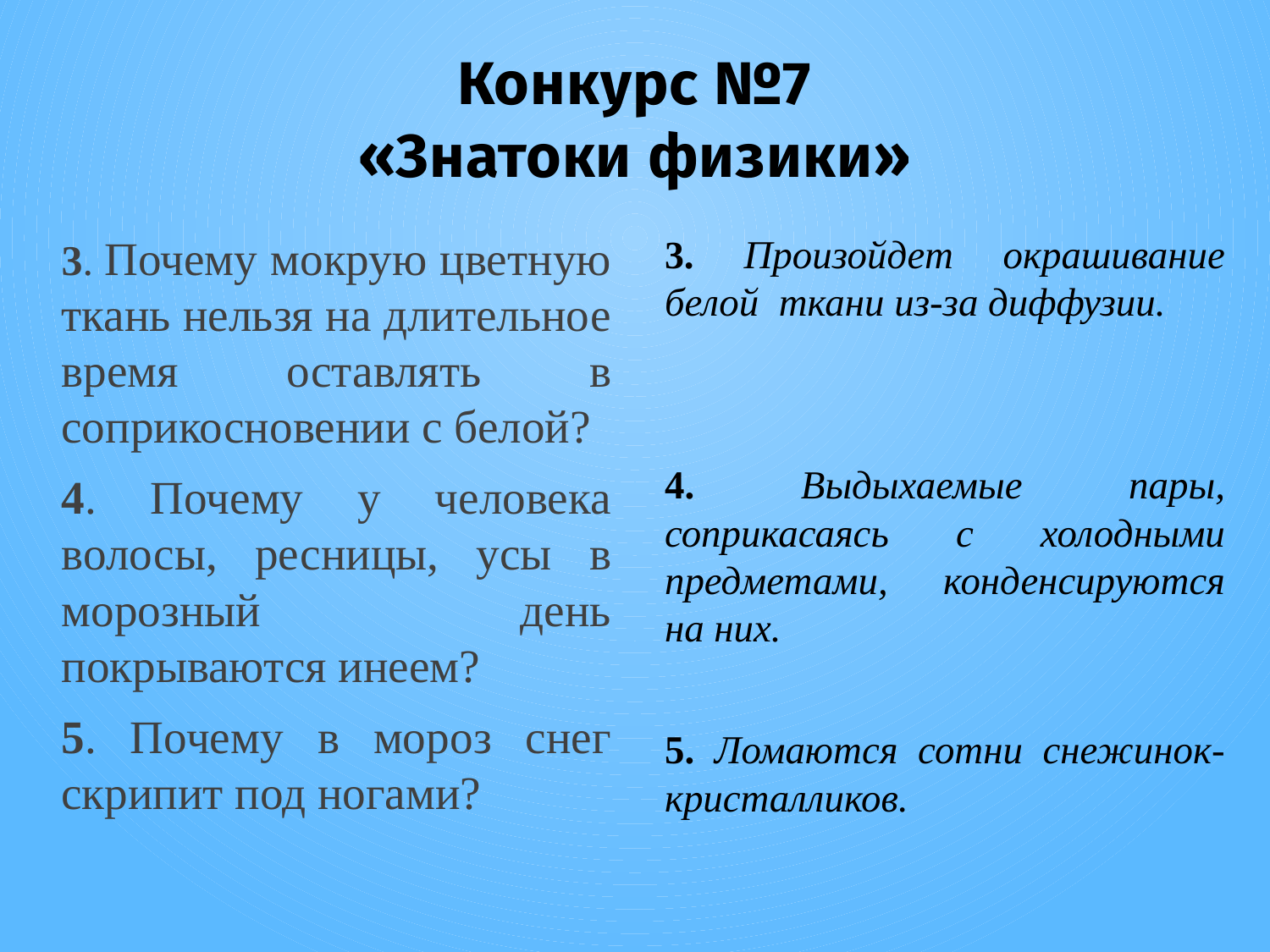

# Конкурс №7 «Знатоки физики»
3. Почему мокрую цветную ткань нельзя на длительное время оставлять в соприкосновении с белой?
4. Почему у человека волосы, ресницы, усы в морозный день покрываются инеем?
5. Почему в мороз снег скрипит под ногами?
3. Произойдет окрашивание белой  ткани из-за диффузии.

4. Выдыхаемые пары, соприкасаясь с холодными предметами, конденсируются на них.

5. Ломаются сотни снежинок-кристалликов.